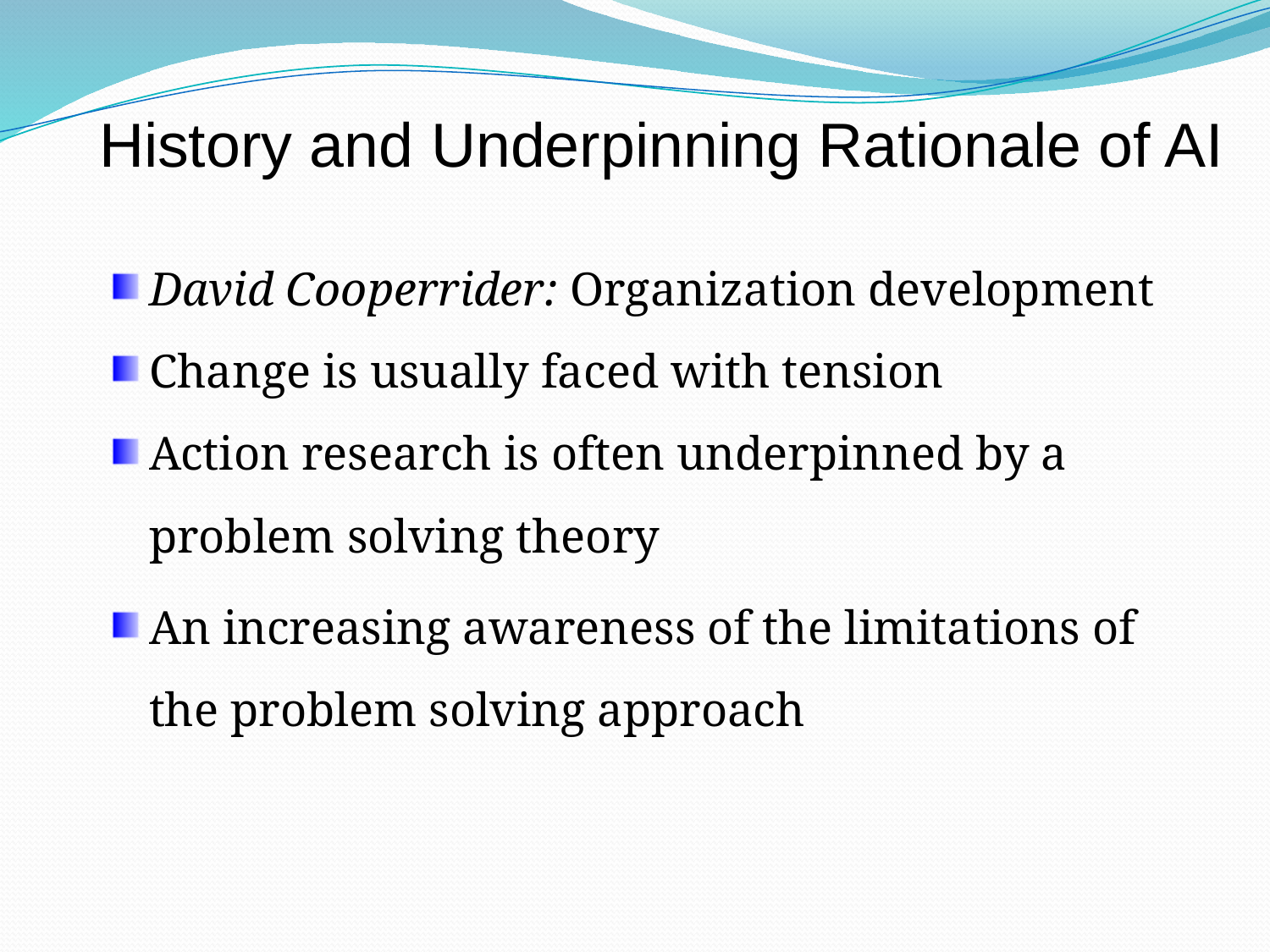

# History and Underpinning Rationale of AI
David Cooperrider: Organization development
Change is usually faced with tension
Action research is often underpinned by a problem solving theory
An increasing awareness of the limitations of the problem solving approach